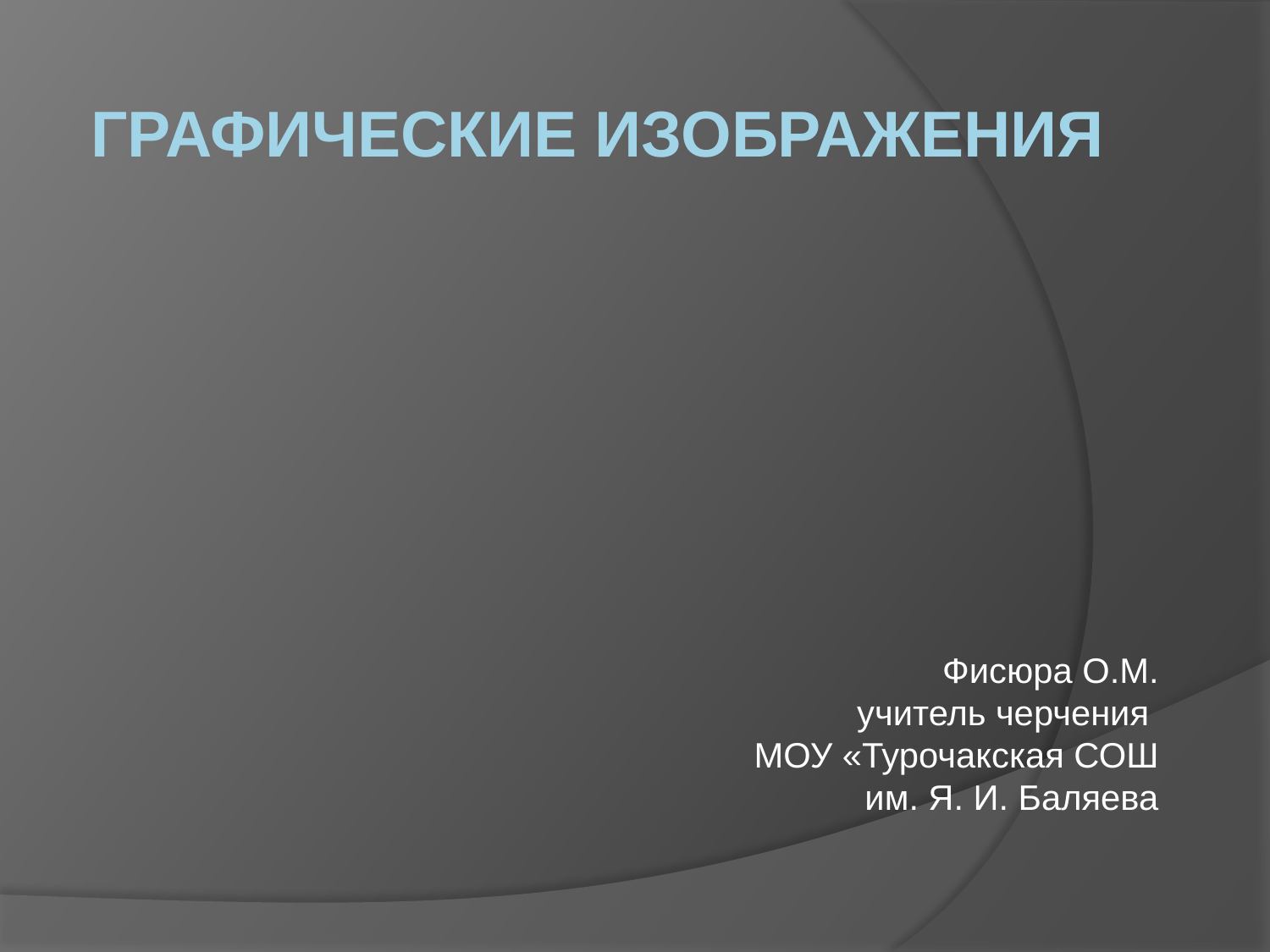

# Графические изображения
Фисюра О.М.
учитель черчения
МОУ «Турочакская СОШ
 им. Я. И. Баляева